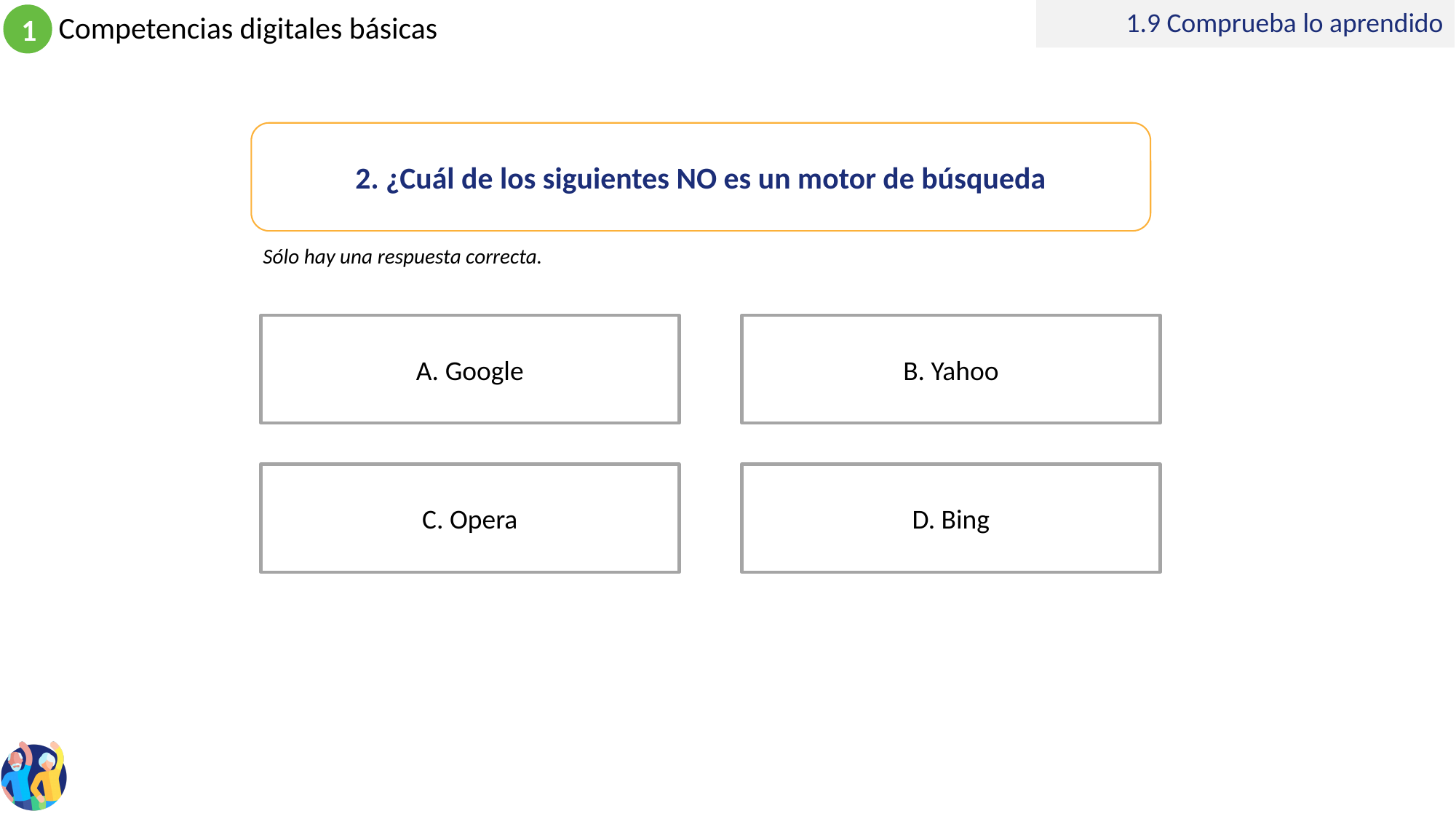

1.9 Comprueba lo aprendido
2. ¿Cuál de los siguientes NO es un motor de búsqueda
Sólo hay una respuesta correcta.
B. Yahoo
A. Google
D. Bing
C. Opera